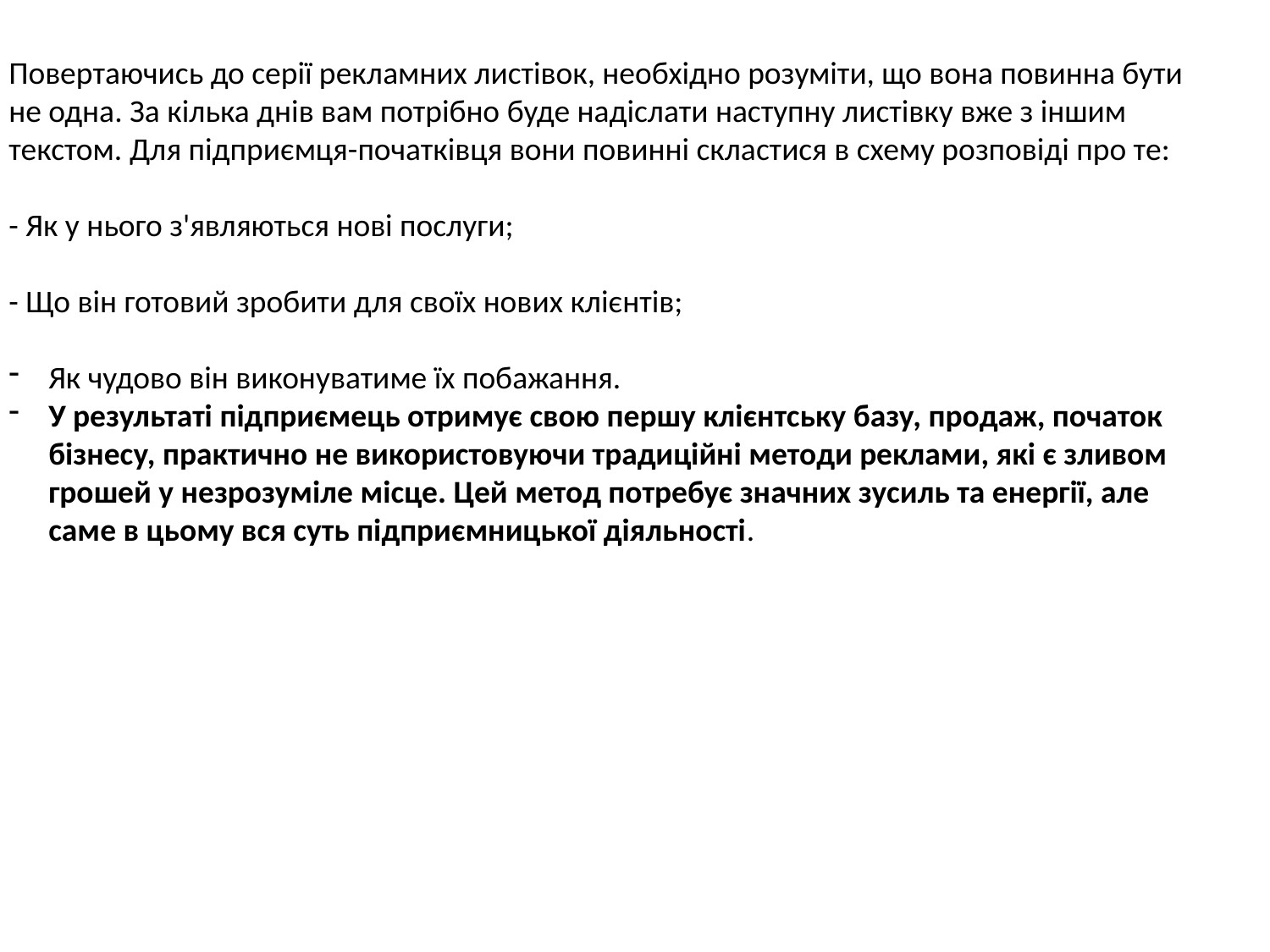

Повертаючись до серії рекламних листівок, необхідно розуміти, що вона повинна бути не одна. За кілька днів вам потрібно буде надіслати наступну листівку вже з іншим текстом. Для підприємця-початківця вони повинні скластися в схему розповіді про те:

- Як у нього з'являються нові послуги;

- Що він готовий зробити для своїх нових клієнтів;

Як чудово він виконуватиме їх побажання.
У результаті підприємець отримує свою першу клієнтську базу, продаж, початок бізнесу, практично не використовуючи традиційні методи реклами, які є зливом грошей у незрозуміле місце. Цей метод потребує значних зусиль та енергії, але саме в цьому вся суть підприємницької діяльності.